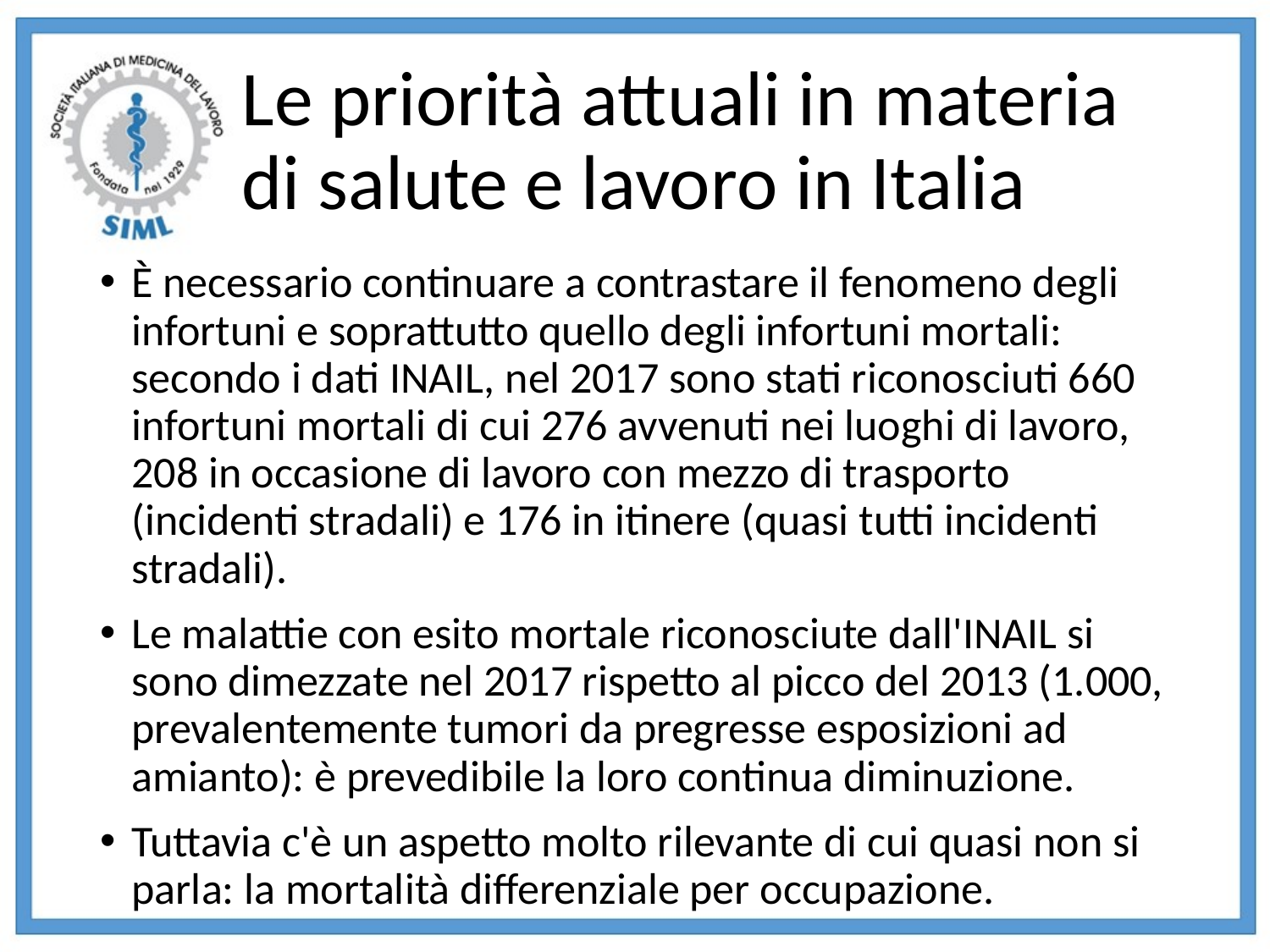

# Le priorità attuali in materia di salute e lavoro in Italia
È necessario continuare a contrastare il fenomeno degli infortuni e soprattutto quello degli infortuni mortali: secondo i dati INAIL, nel 2017 sono stati riconosciuti 660 infortuni mortali di cui 276 avvenuti nei luoghi di lavoro, 208 in occasione di lavoro con mezzo di trasporto (incidenti stradali) e 176 in itinere (quasi tutti incidenti stradali).
Le malattie con esito mortale riconosciute dall'INAIL si sono dimezzate nel 2017 rispetto al picco del 2013 (1.000, prevalentemente tumori da pregresse esposizioni ad amianto): è prevedibile la loro continua diminuzione.
Tuttavia c'è un aspetto molto rilevante di cui quasi non si parla: la mortalità differenziale per occupazione.